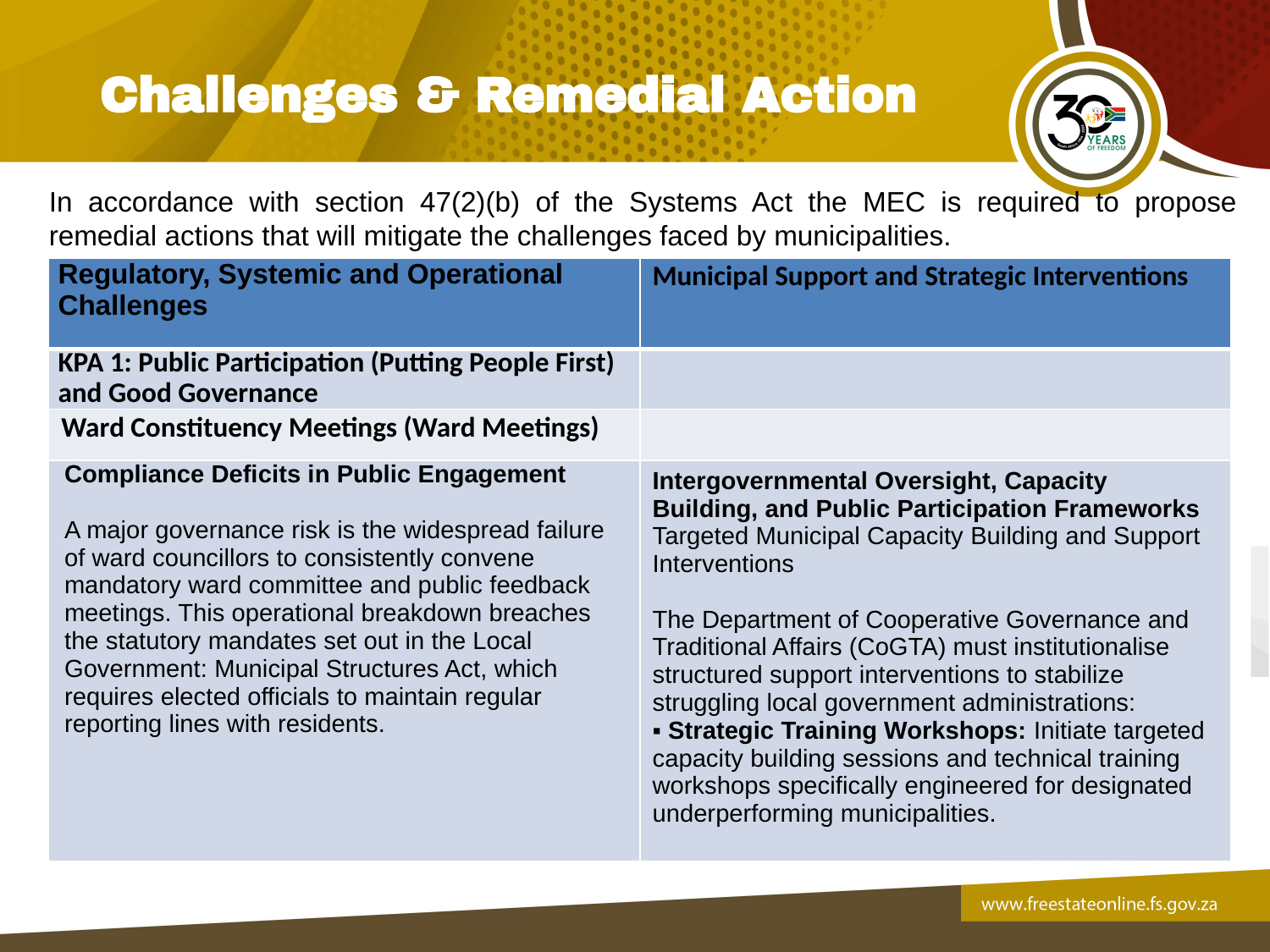

Challenges & Remedial Action
In accordance with section 47(2)(b) of the Systems Act the MEC is required to propose remedial actions that will mitigate the challenges faced by municipalities.

| Regulatory, Systemic and Operational Challenges | Municipal Support and Strategic Interventions |
| --- | --- |
| KPA 1: Public Participation (Putting People First) and Good Governance |  |
| Ward Constituency Meetings (Ward Meetings) |  |
| Compliance Deficits in Public Engagement   A major governance risk is the widespread failure of ward councillors to consistently convene mandatory ward committee and public feedback meetings. This operational breakdown breaches the statutory mandates set out in the Local Government: Municipal Structures Act, which requires elected officials to maintain regular reporting lines with residents. | Intergovernmental Oversight, Capacity Building, and Public Participation Frameworks Targeted Municipal Capacity Building and Support Interventions   The Department of Cooperative Governance and Traditional Affairs (CoGTA) must institutionalise structured support interventions to stabilize struggling local government administrations: ▪ Strategic Training Workshops: Initiate targeted capacity building sessions and technical training workshops specifically engineered for designated underperforming municipalities. |